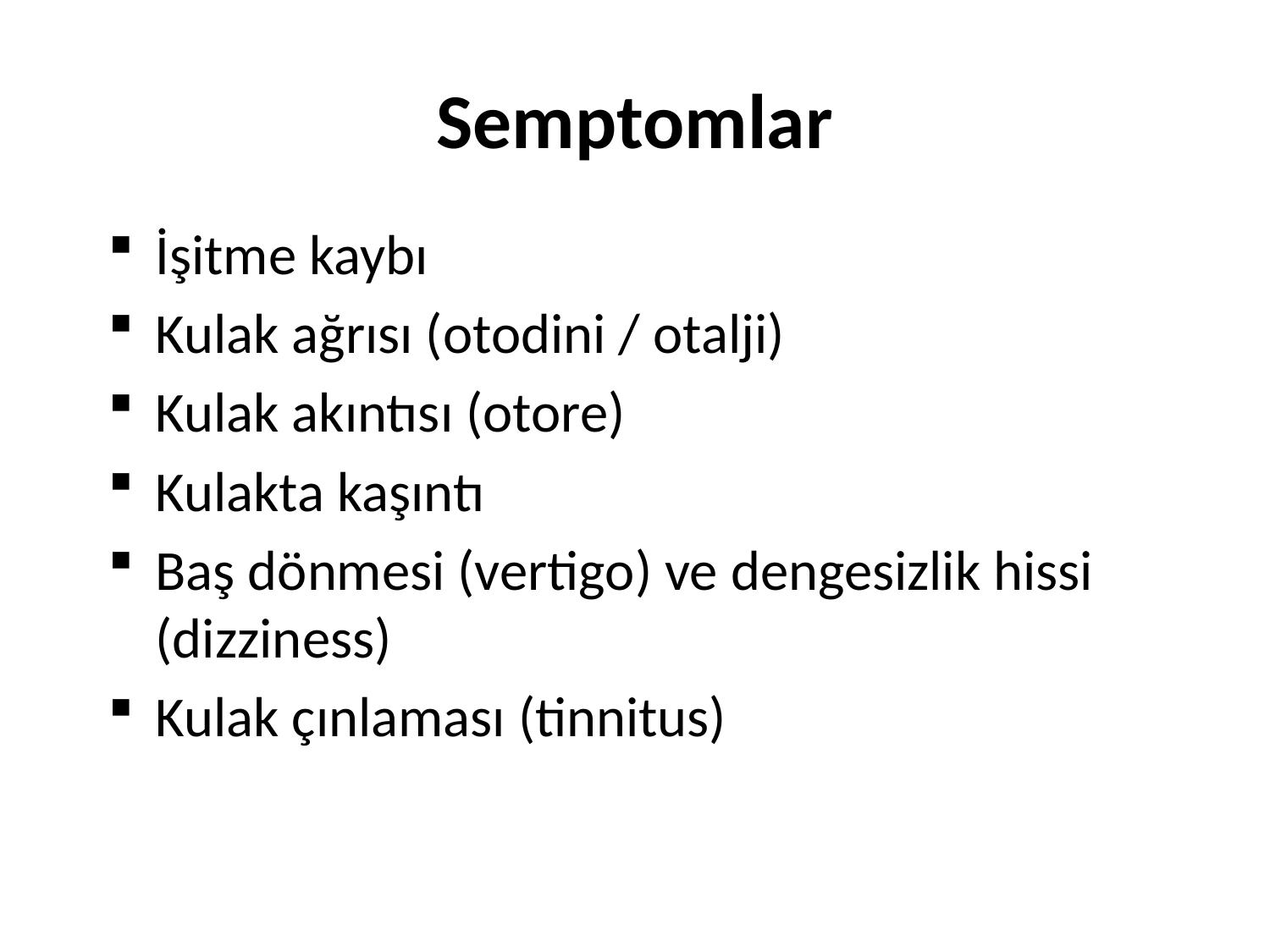

# Semptomlar
İşitme kaybı
Kulak ağrısı (otodini / otalji)
Kulak akıntısı (otore)
Kulakta kaşıntı
Baş dönmesi (vertigo) ve dengesizlik hissi (dizziness)
Kulak çınlaması (tinnitus)